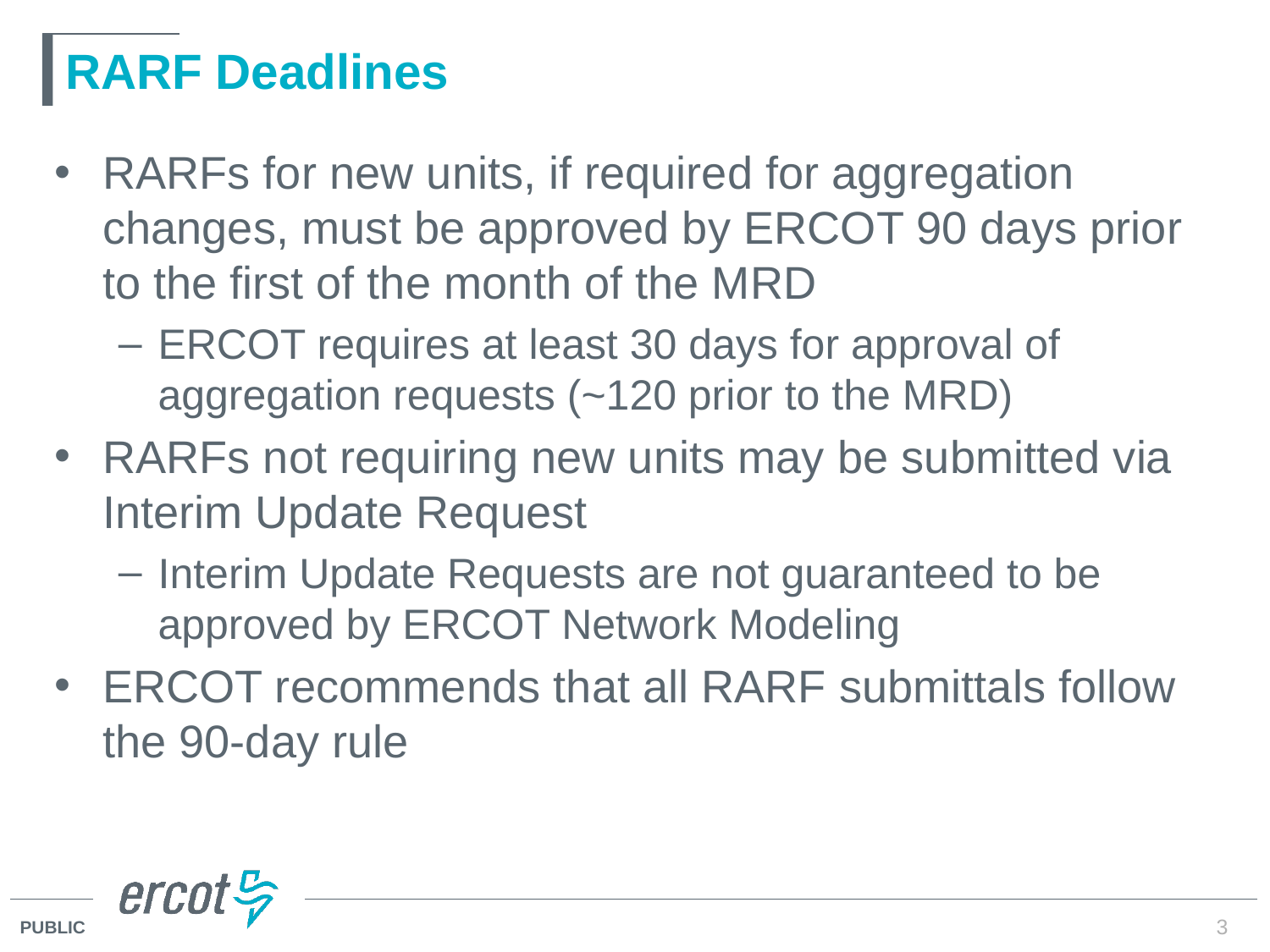

# RARF Deadlines
RARFs for new units, if required for aggregation changes, must be approved by ERCOT 90 days prior to the first of the month of the MRD
ERCOT requires at least 30 days for approval of aggregation requests (~120 prior to the MRD)
RARFs not requiring new units may be submitted via Interim Update Request
Interim Update Requests are not guaranteed to be approved by ERCOT Network Modeling
ERCOT recommends that all RARF submittals follow the 90-day rule
3